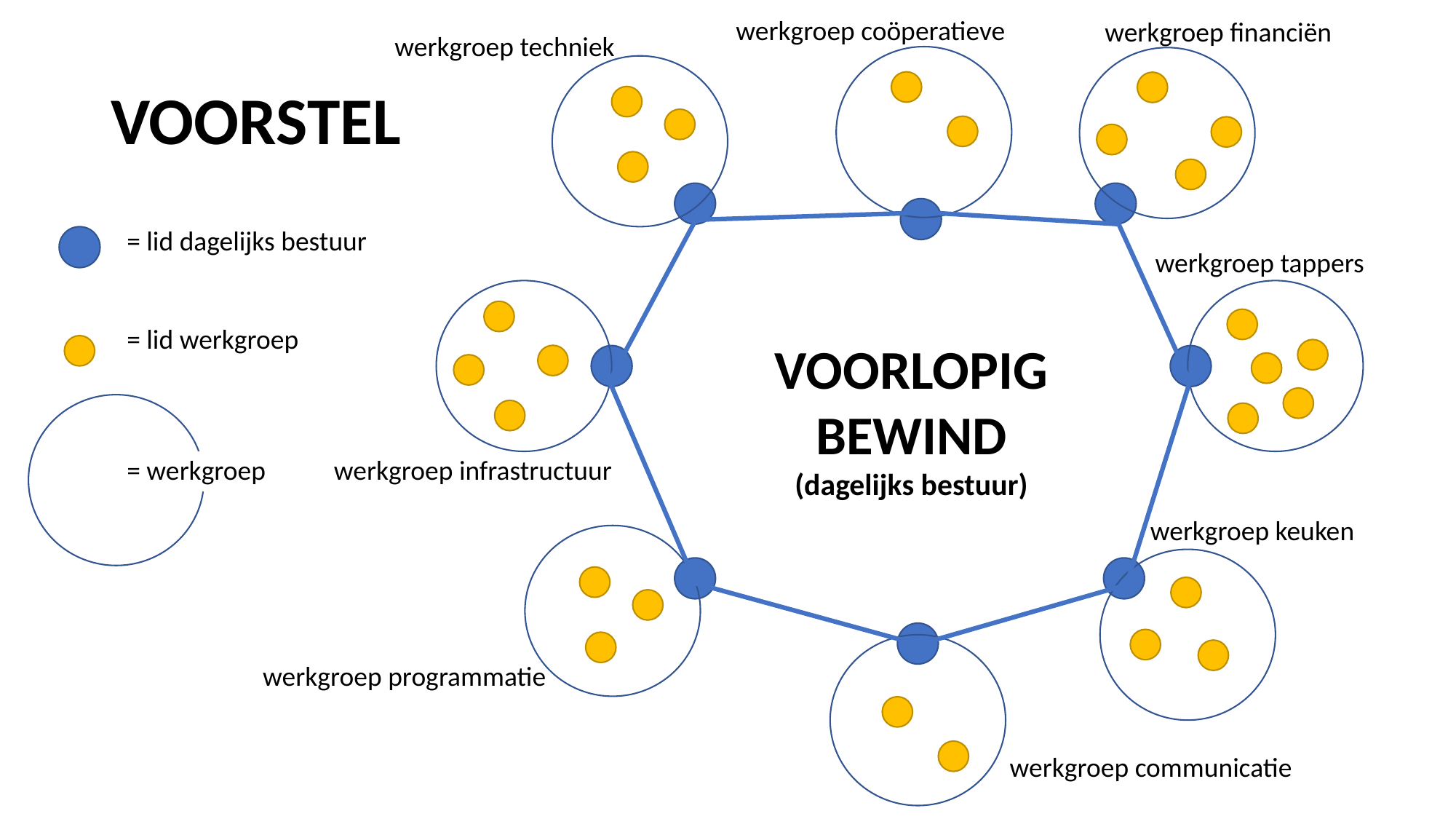

werkgroep coöperatieve
werkgroep financiën
werkgroep techniek
# VOORSTEL

= lid dagelijks bestuur

= lid werkgroep

= werkgroep

werkgroep tappers

VOORLOPIG BEWIND
(dagelijks bestuur)

werkgroep infrastructuur

werkgroep keuken

werkgroep programmatie

werkgroep communicatie